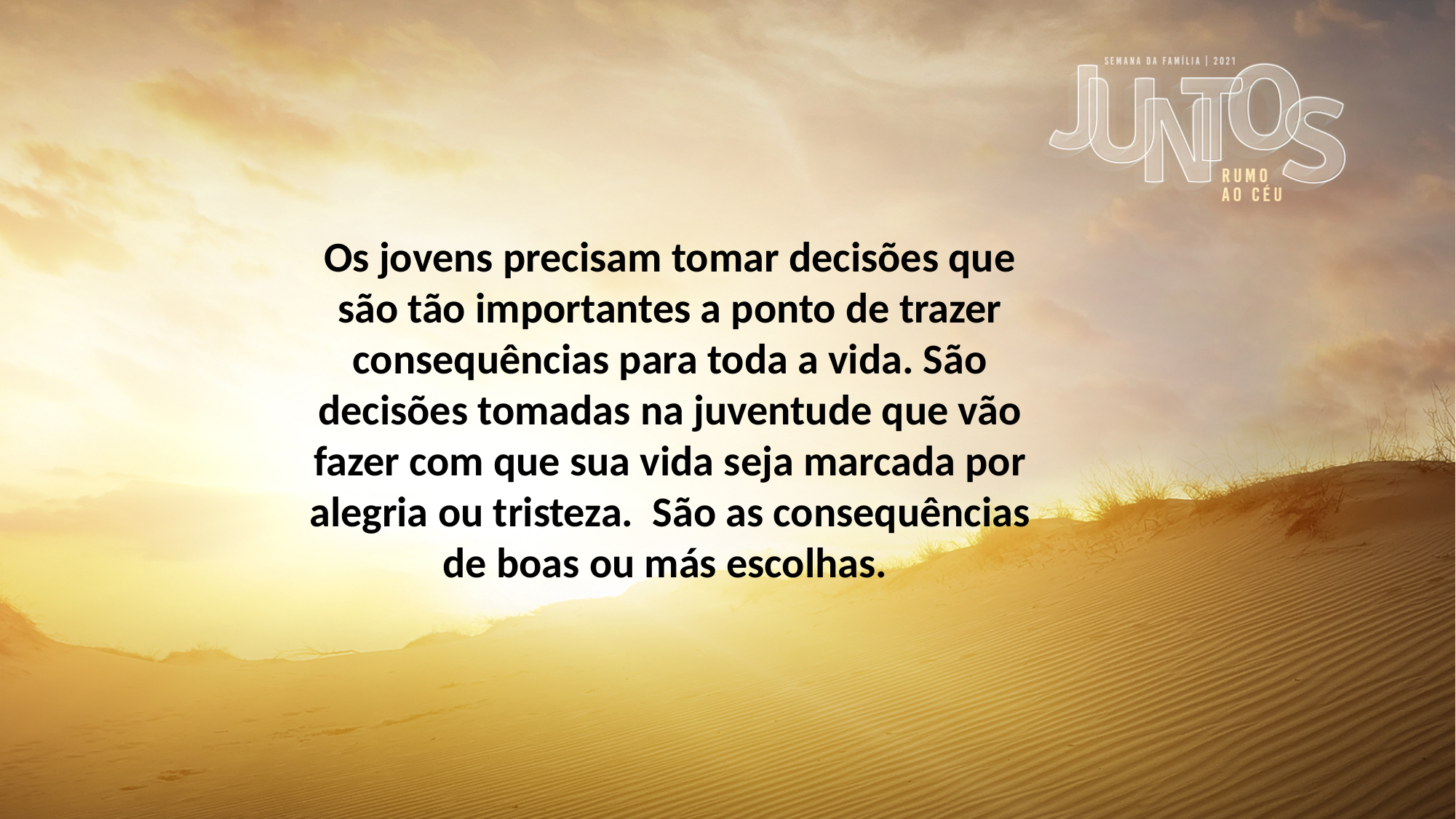

Os jovens precisam tomar decisões que são tão importantes a ponto de trazer consequências para toda a vida. São decisões tomadas na juventude que vão fazer com que sua vida seja marcada por alegria ou tristeza.  São as consequências de boas ou más escolhas.